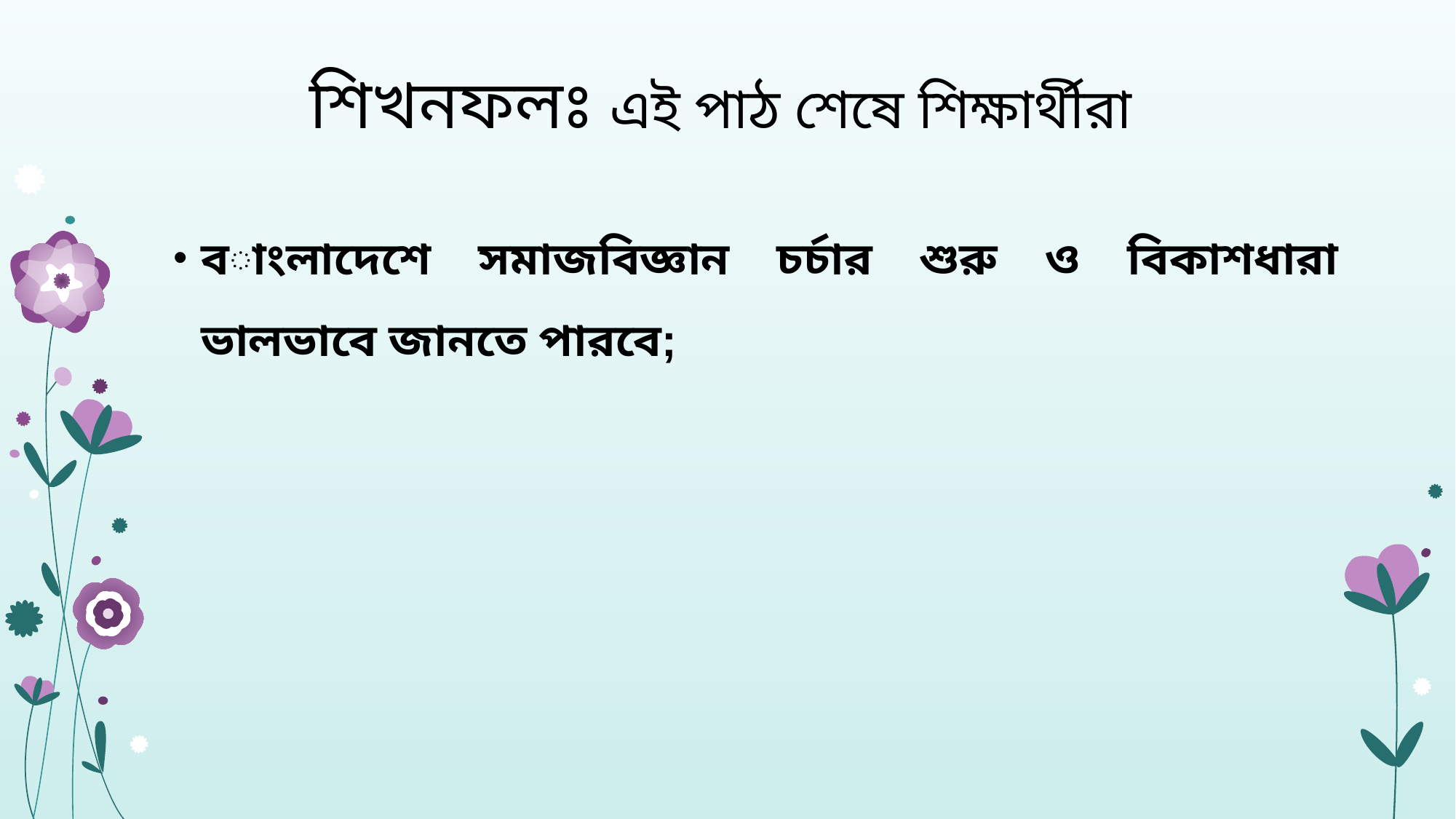

# শিখনফলঃ এই পাঠ শেষে শিক্ষার্থীরা
বাংলাদেশে সমাজবিজ্ঞান চর্চার শুরু ও বিকাশধারা ভালভাবে জানতে পারবে;